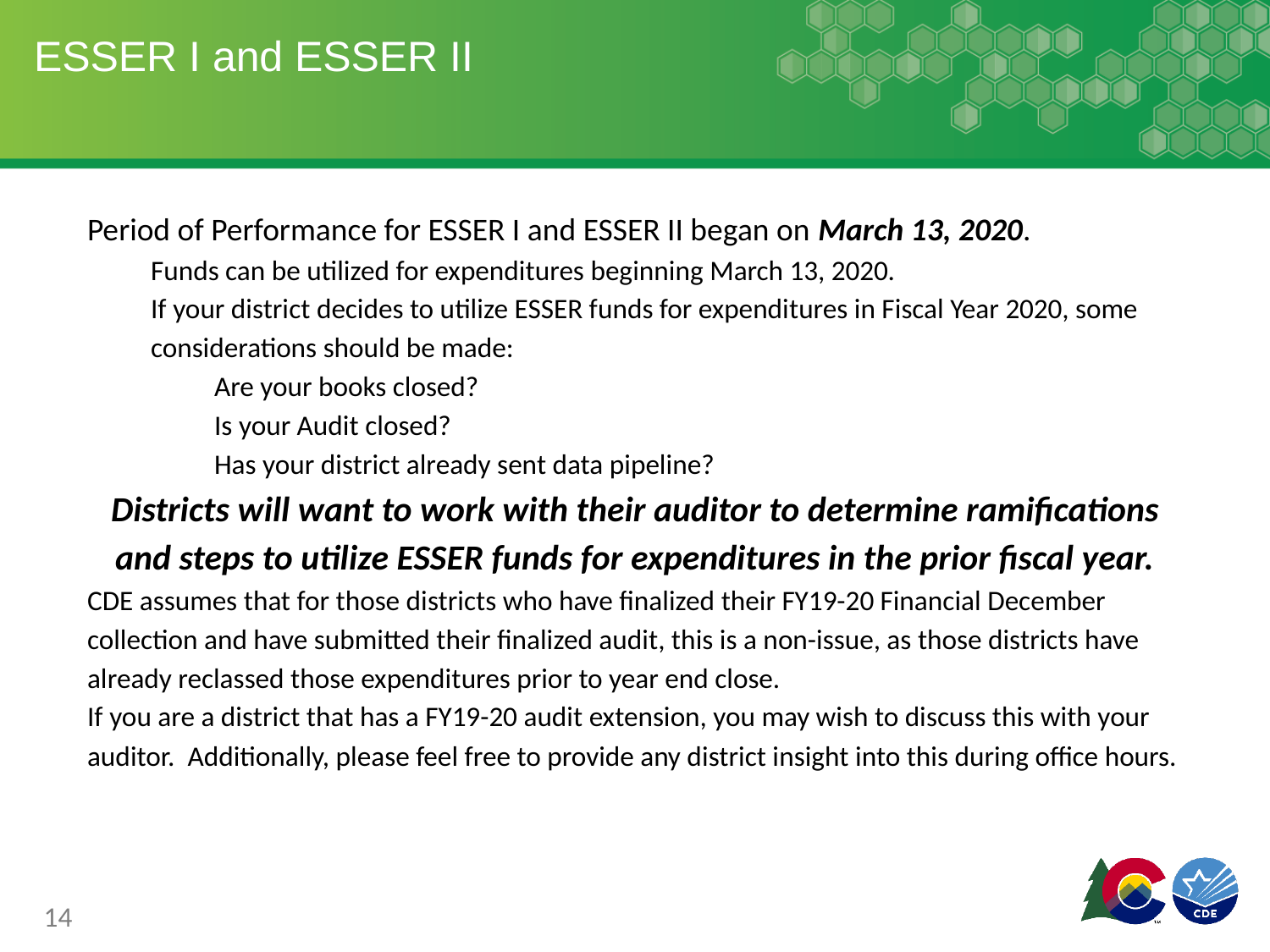

# ESSER I and ESSER II
Period of Performance for ESSER I and ESSER II began on March 13, 2020.
Funds can be utilized for expenditures beginning March 13, 2020.
If your district decides to utilize ESSER funds for expenditures in Fiscal Year 2020, some considerations should be made:
Are your books closed?
Is your Audit closed?
Has your district already sent data pipeline?
Districts will want to work with their auditor to determine ramifications and steps to utilize ESSER funds for expenditures in the prior fiscal year.
CDE assumes that for those districts who have finalized their FY19-20 Financial December collection and have submitted their finalized audit, this is a non-issue, as those districts have already reclassed those expenditures prior to year end close.
If you are a district that has a FY19-20 audit extension, you may wish to discuss this with your auditor.  Additionally, please feel free to provide any district insight into this during office hours.

14